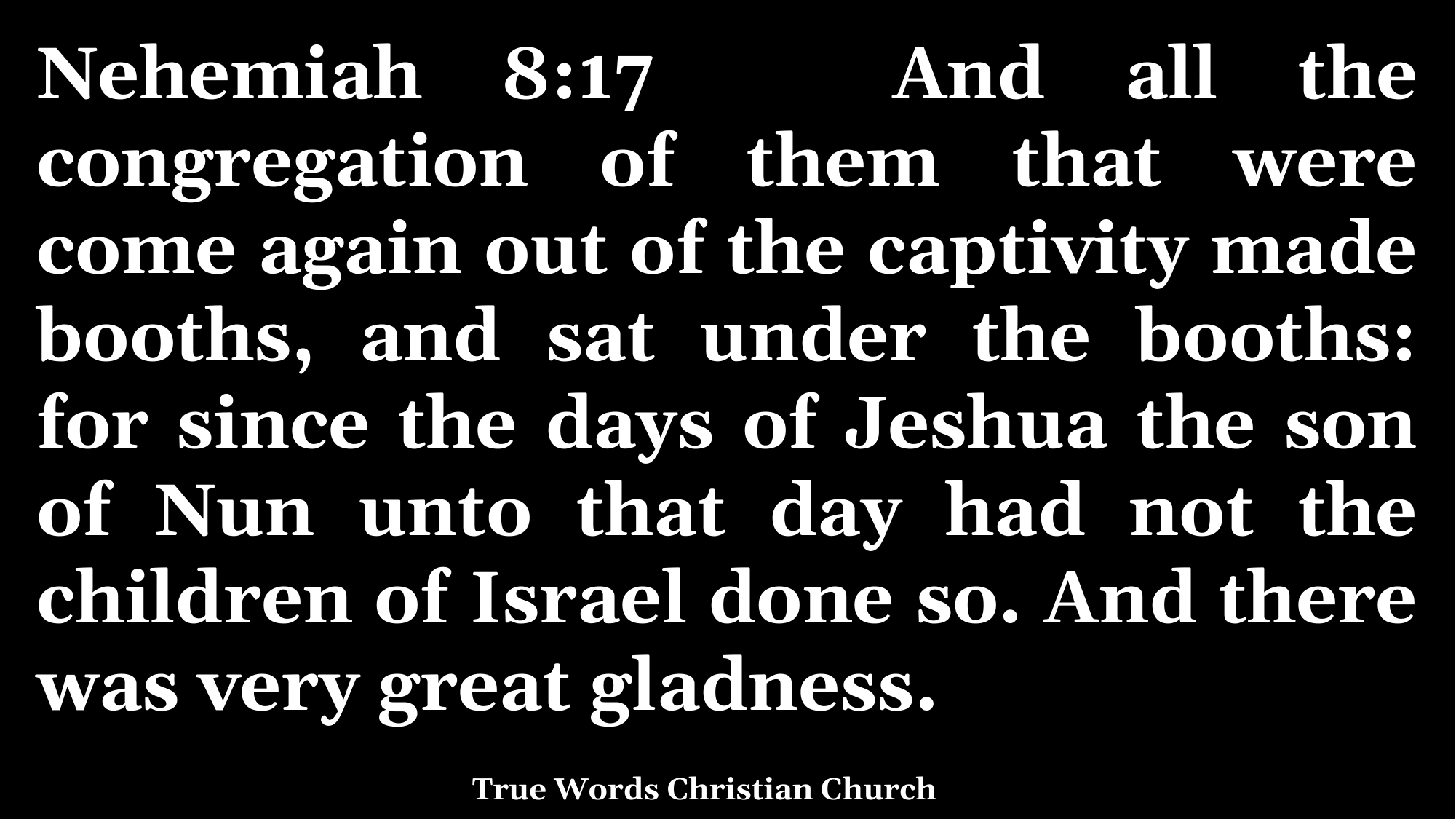

Nehemiah 8:17   And all the congregation of them that were come again out of the captivity made booths, and sat under the booths: for since the days of Jeshua the son of Nun unto that day had not the children of Israel done so. And there was very great gladness.
True Words Christian Church